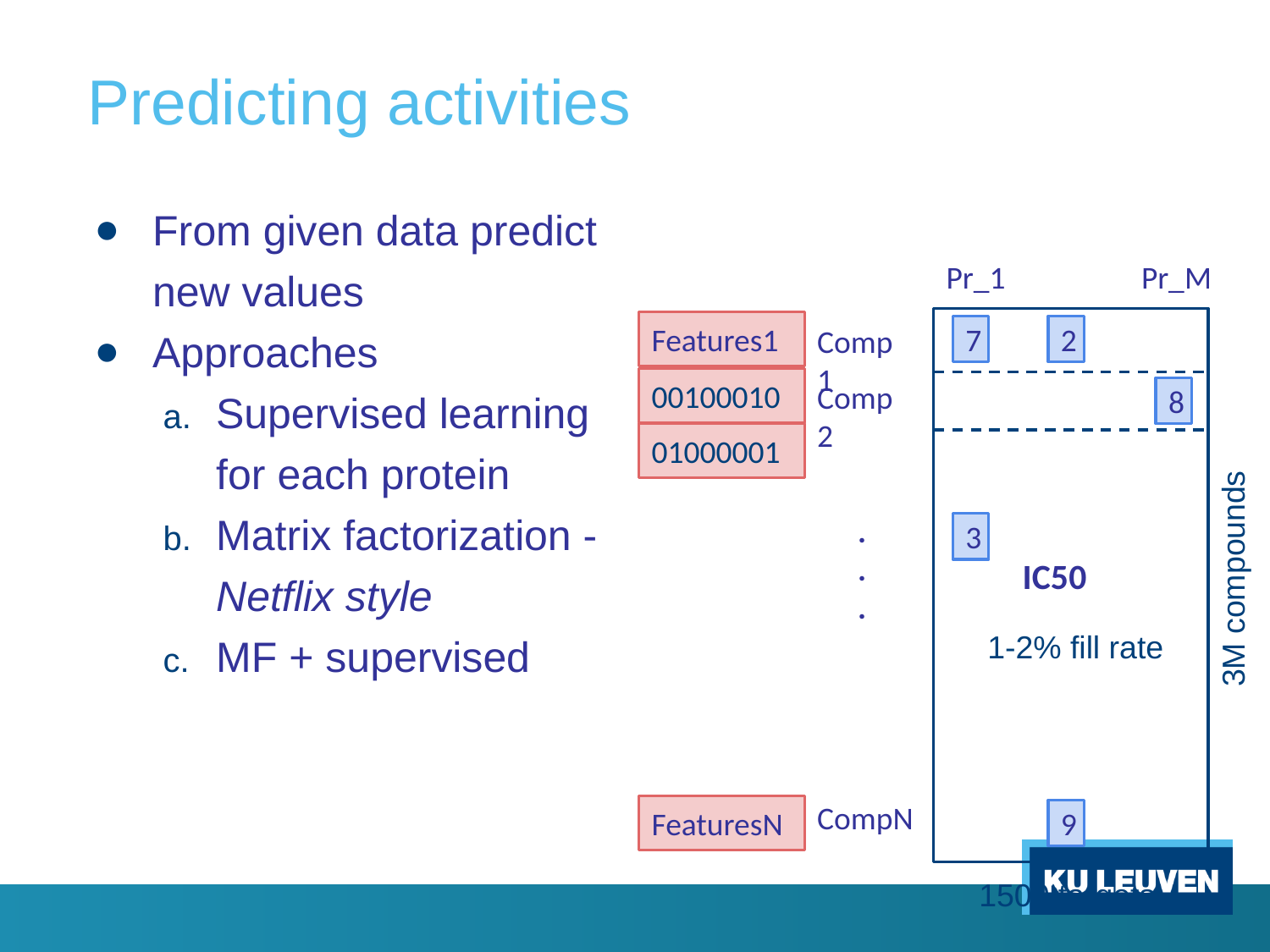

# Predicting activities
From given data predict new values
Approaches
Supervised learning for each protein
Matrix factorization - Netflix style
MF + supervised
Pr_1
Pr_M
Comp1

Features1
7
2
Comp2
00100010
8
01000001
.
.
.
3
IC50
3M compounds
1-2% fill rate
CompN
FeaturesN
9
1500 targets